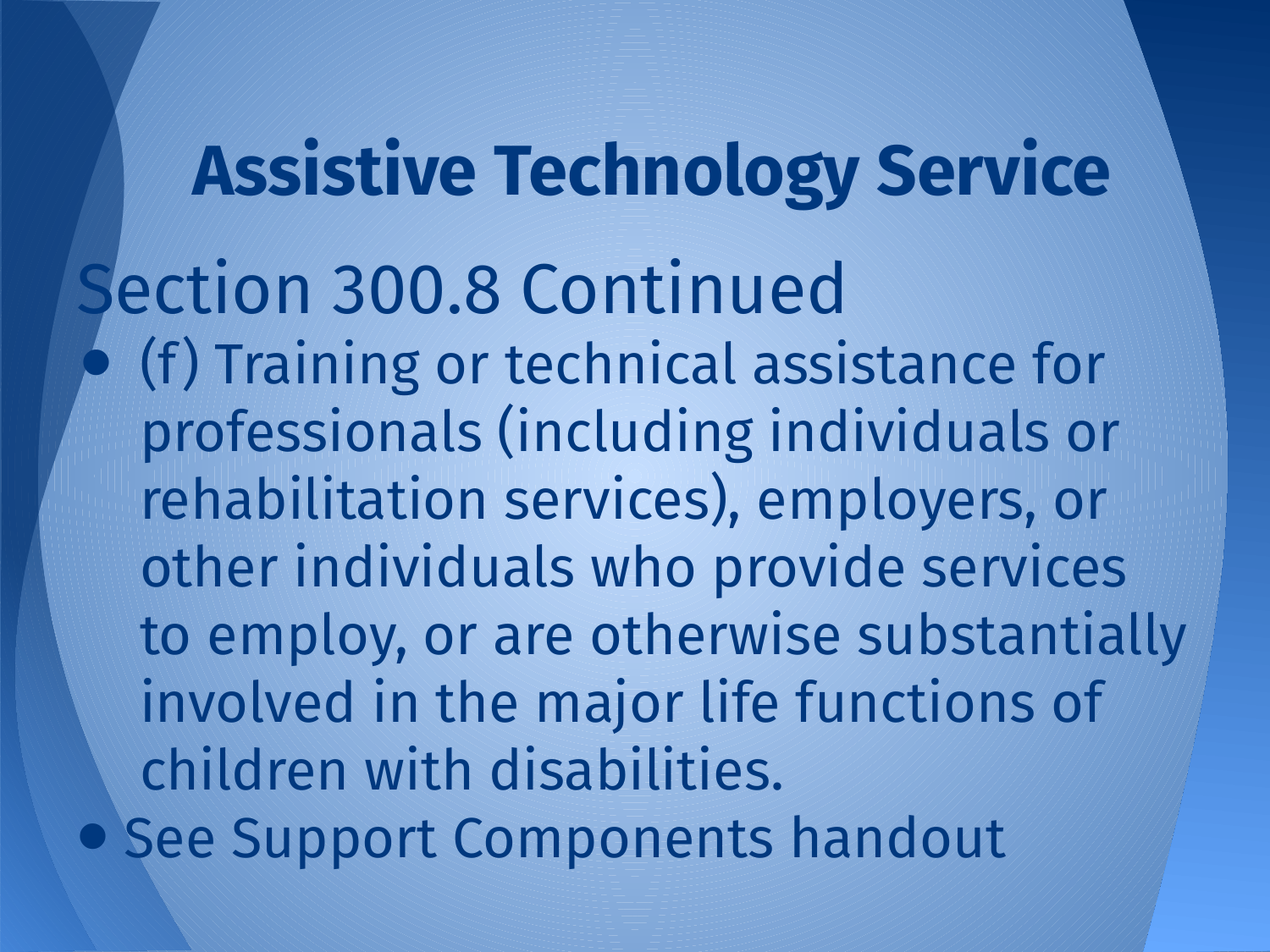

# Assistive Technology Service
Section 300.8 Continued
(f) Training or technical assistance for professionals (including individuals or rehabilitation services), employers, or other individuals who provide services to employ, or are otherwise substantially involved in the major life functions of children with disabilities.
See Support Components handout